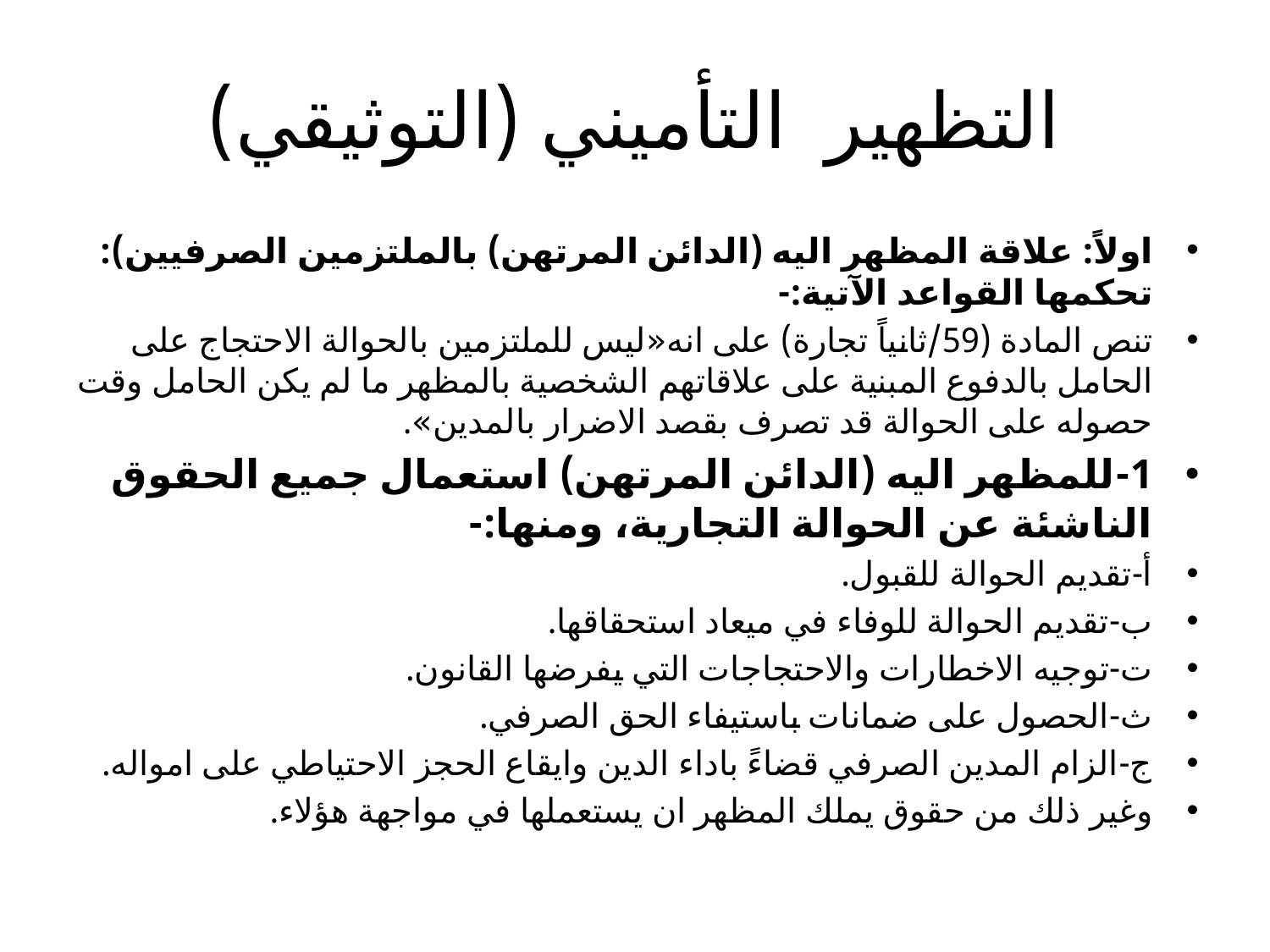

# التظهير  التأميني (التوثيقي)
اولاً: علاقة المظهر اليه (الدائن المرتهن) بالملتزمين الصرفيين): تحكمها القواعد الآتية:-
تنص المادة (59/ثانياً تجارة) على انه«ﻟﻴﺲ ﻟﻠﻤﻠﺘﺰﻣﻴﻦ ﺑﺎﻟﺤﻮاﻟﺔ اﻻﺣﺘﺠﺎج ﻋﻠﻰ اﻟﺤﺎﻣﻞ ﺑﺎﻟﺪﻓﻮع اﻟﻤﺒﻨﻴﺔ ﻋﻠﻰ ﻋﻼﻗﺎﺗﻬﻢ اﻟﺸﺨﺼﻴﺔ ﺑﺎﻟﻤﻈﻬﺮ ﻣﺎ ﻟﻢ ﻳﻜﻦ اﻟﺤﺎﻣﻞ وﻗﺖ ﺣﺼﻮﻟﻪ ﻋﻠﻰ اﻟﺤﻮاﻟﺔ ﻗﺪ ﺗﺼﺮف ﺑﻘﺼﺪ اﻻﺿﺮار ﺑﺎﻟﻤﺪﻳﻦ».
1-للمظهر اليه (الدائن المرتهن) استعمال جميع الحقوق الناشئة عن الحوالة التجارية، ومنها:-
أ-تقديم الحوالة للقبول.
ب-تقديم الحوالة للوفاء في ميعاد استحقاقها.
ت-توجيه الاخطارات والاحتجاجات التي يفرضها القانون.
ث-الحصول على ضمانات باستيفاء الحق الصرفي.
ج-الزام المدين الصرفي قضاءً باداء الدين وايقاع الحجز الاحتياطي على امواله.
وغير ذلك من حقوق يملك المظهر ان يستعملها في مواجهة هؤلاء.